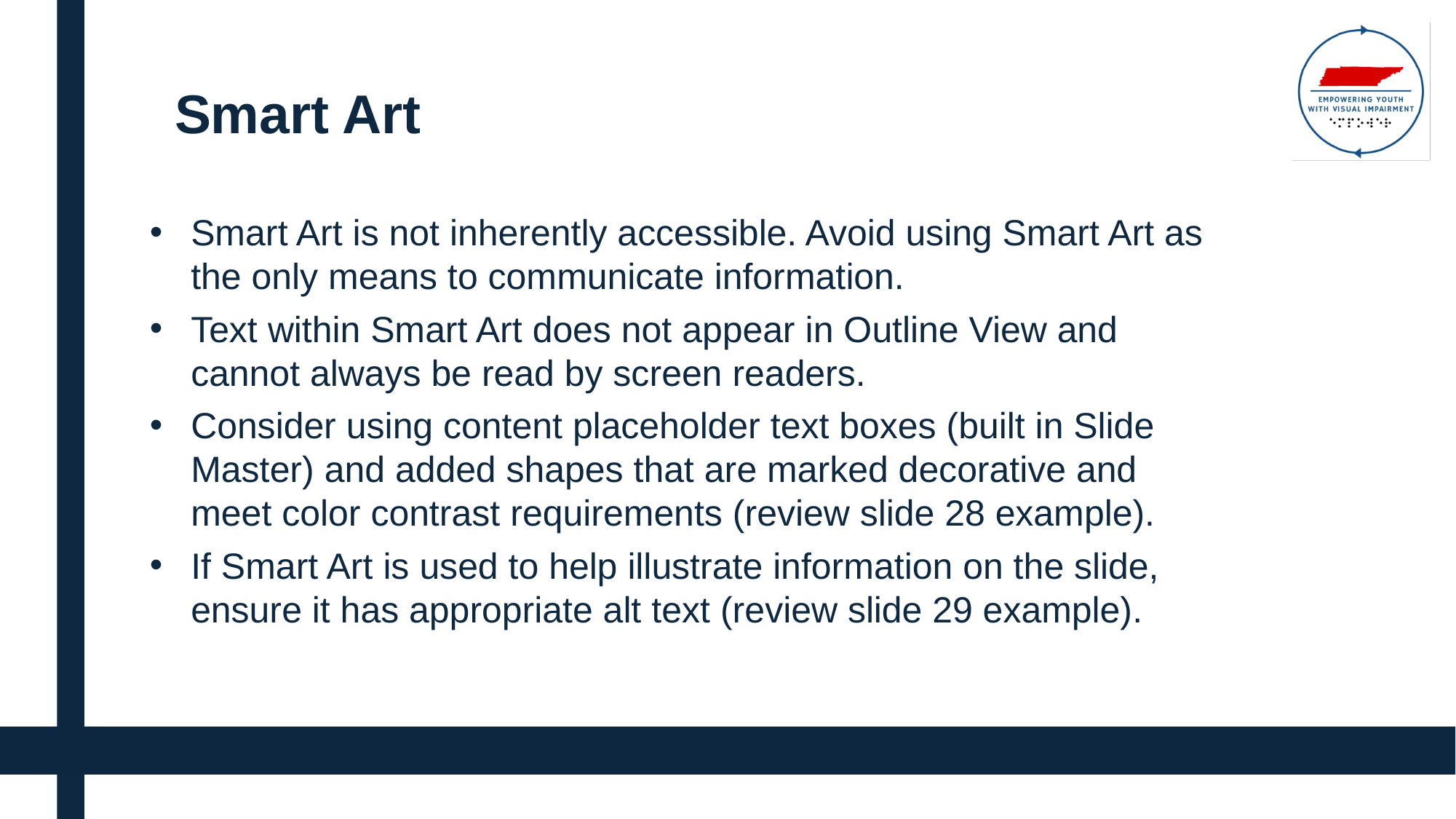

# Smart Art
Smart Art is not inherently accessible. Avoid using Smart Art as the only means to communicate information.
Text within Smart Art does not appear in Outline View and cannot always be read by screen readers.
Consider using content placeholder text boxes (built in Slide Master) and added shapes that are marked decorative and meet color contrast requirements (review slide 28 example).
If Smart Art is used to help illustrate information on the slide, ensure it has appropriate alt text (review slide 29 example).